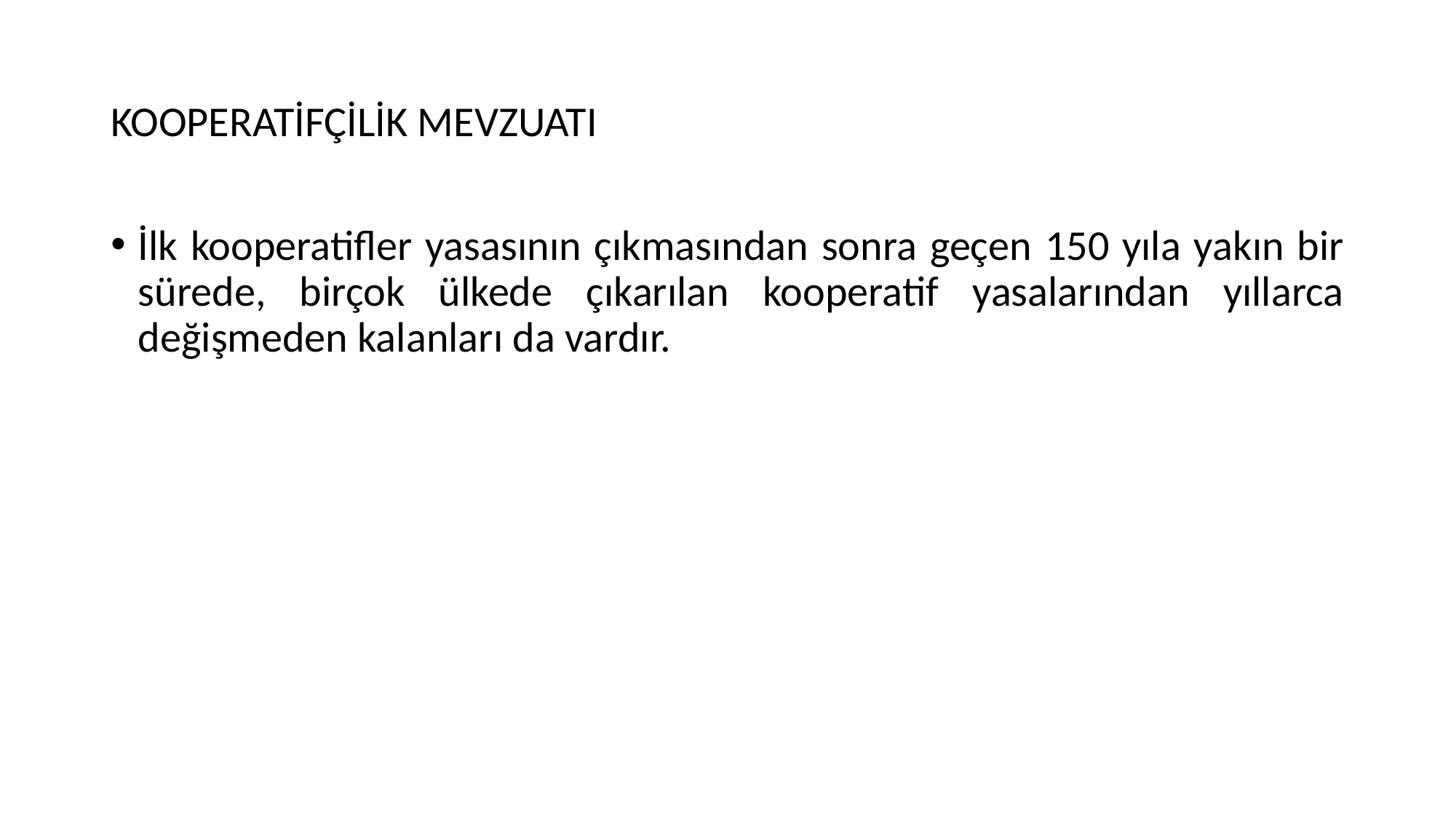

# KOOPERATİFÇİLİK MEVZUATI
İlk kooperatifler yasasının çıkmasından sonra geçen 150 yıla yakın bir sürede, birçok ülkede çıkarılan kooperatif yasalarından yıllarca değişmeden kalanları da vardır.